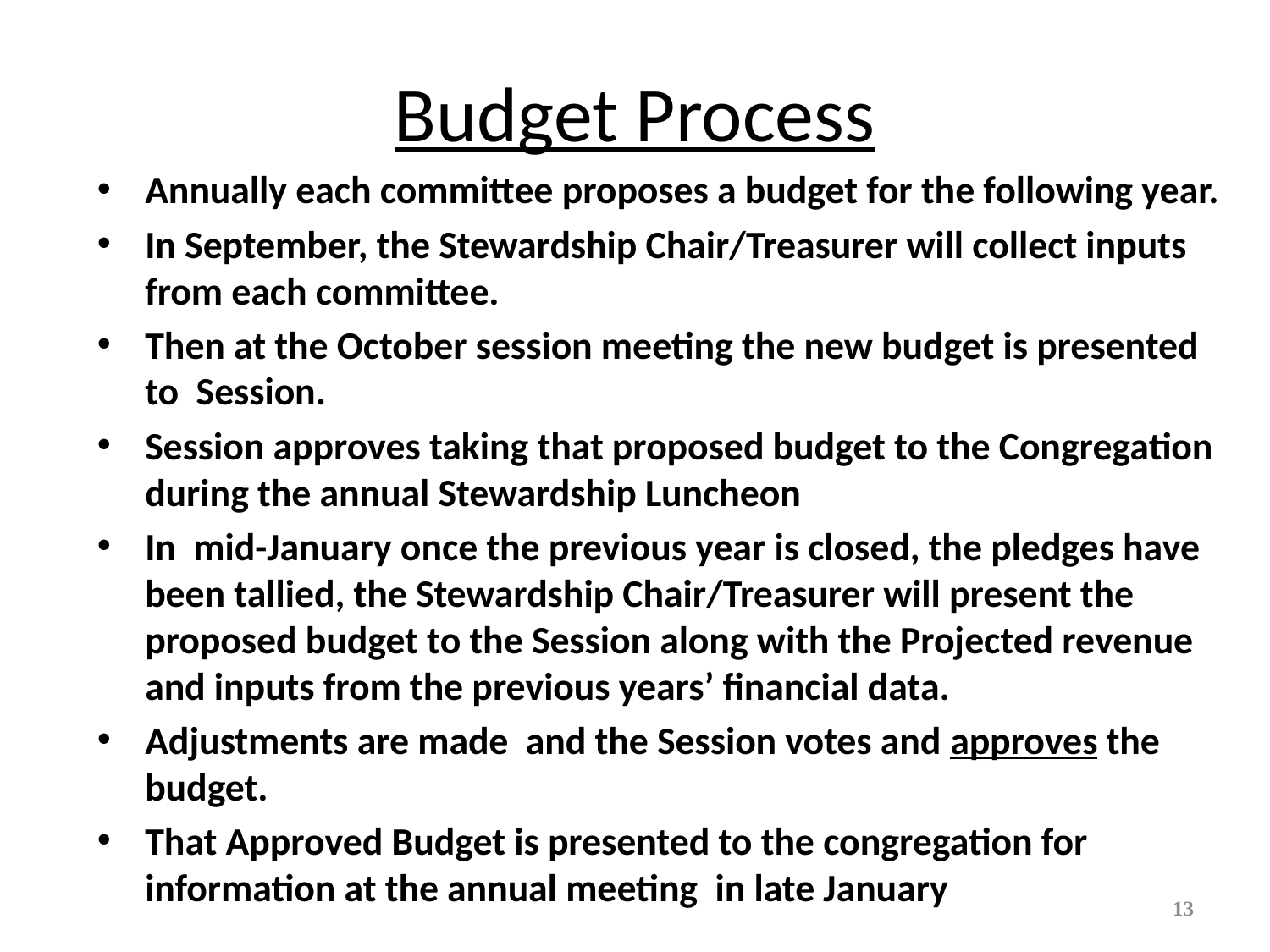

# Budget Process
Annually each committee proposes a budget for the following year.
In September, the Stewardship Chair/Treasurer will collect inputs from each committee.
Then at the October session meeting the new budget is presented to  Session.
Session approves taking that proposed budget to the Congregation during the annual Stewardship Luncheon
In  mid-January once the previous year is closed, the pledges have been tallied, the Stewardship Chair/Treasurer will present the proposed budget to the Session along with the Projected revenue and inputs from the previous years’ financial data.
Adjustments are made  and the Session votes and approves the budget.
That Approved Budget is presented to the congregation for information at the annual meeting  in late January
13